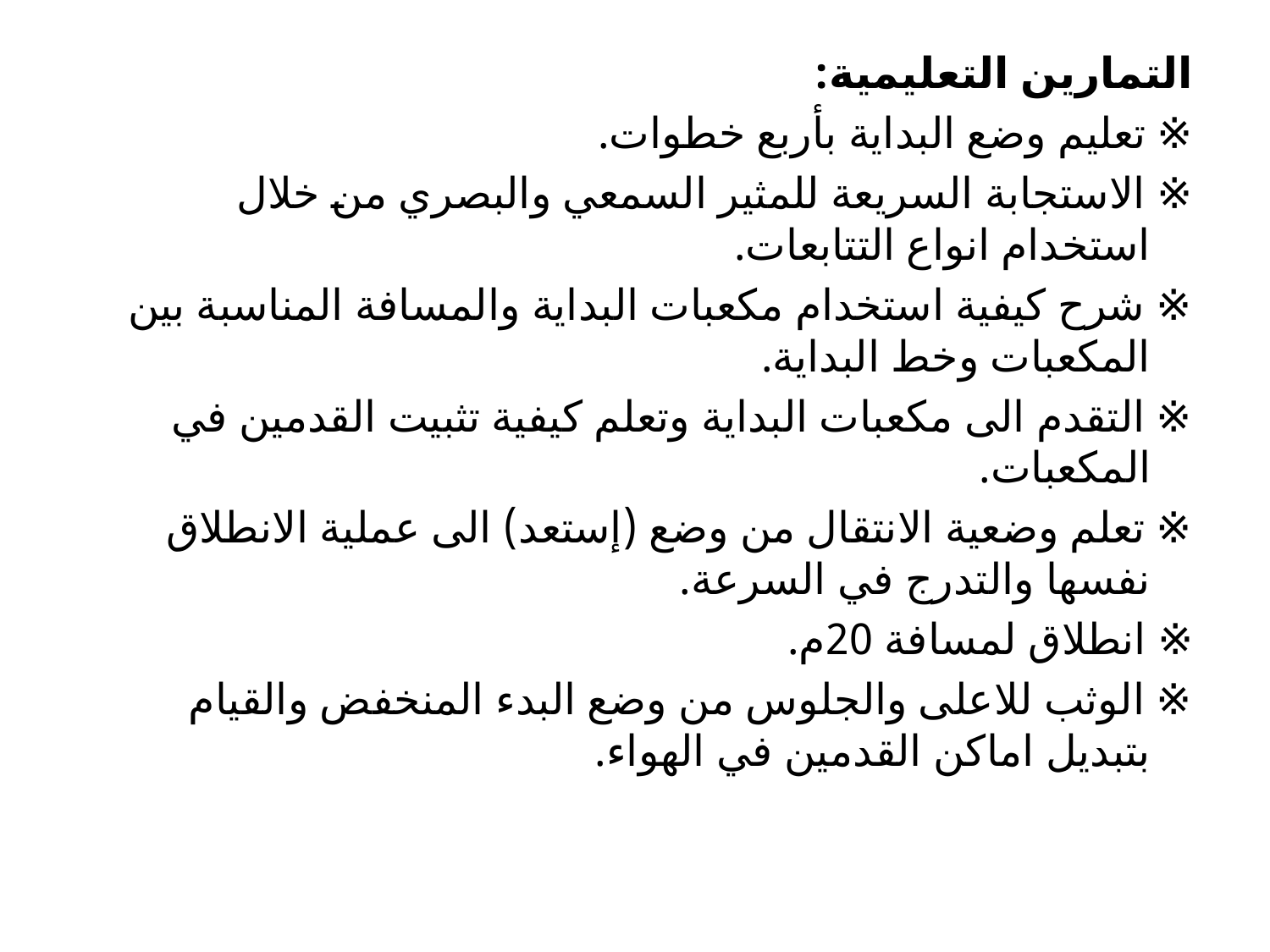

التمارين التعليمية:
※ تعليم وضع البداية بأربع خطوات.
※ الاستجابة السريعة للمثير السمعي والبصري من خلال استخدام انواع التتابعات.
※ شرح كيفية استخدام مكعبات البداية والمسافة المناسبة بين المكعبات وخط البداية.
※ التقدم الى مكعبات البداية وتعلم كيفية تثبيت القدمين في المكعبات.
※ تعلم وضعية الانتقال من وضع (إستعد) الى عملية الانطلاق نفسها والتدرج في السرعة.
※ انطلاق لمسافة 20م.
※ الوثب للاعلى والجلوس من وضع البدء المنخفض والقيام بتبديل اماكن القدمين في الهواء.